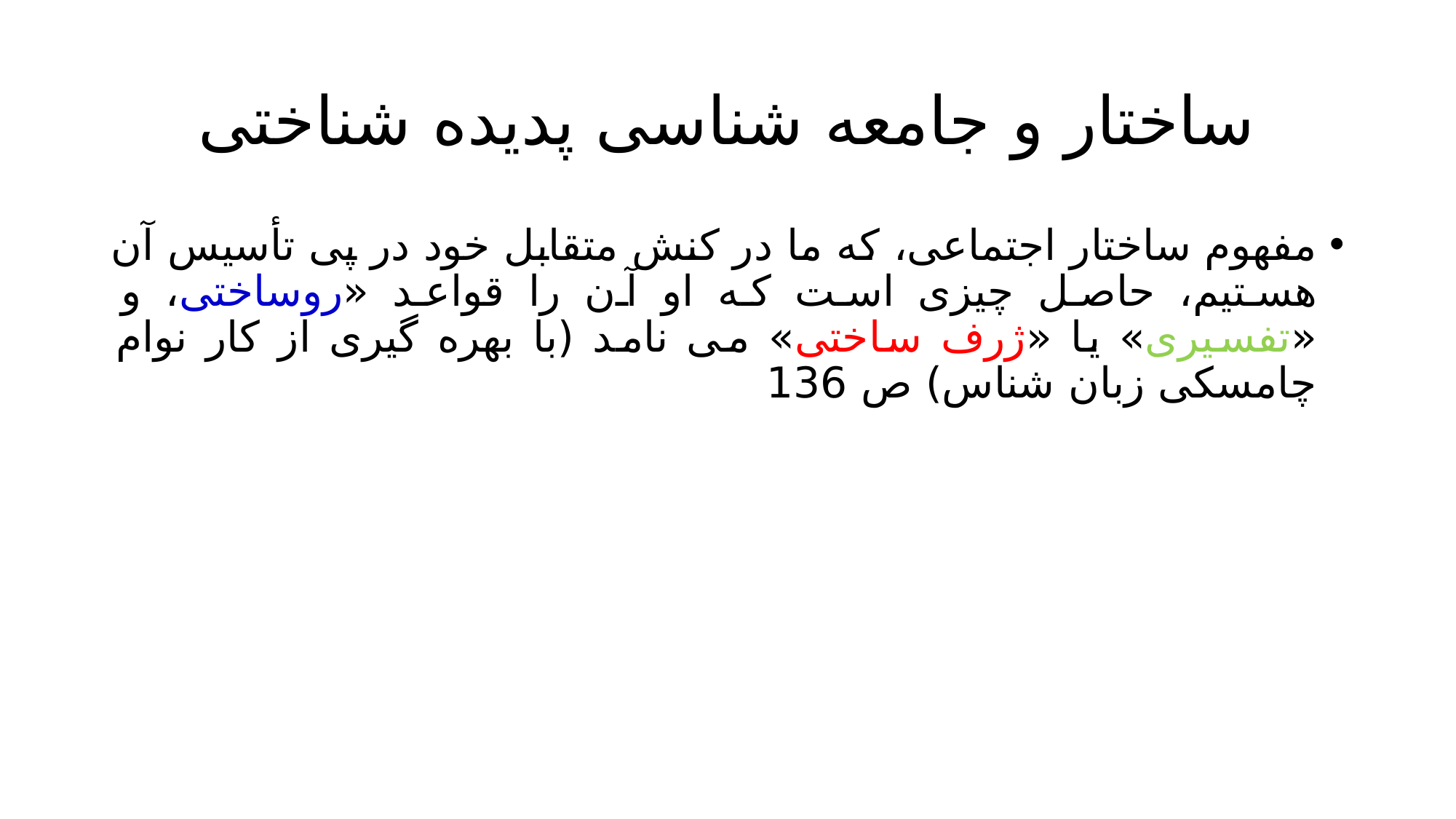

# ساختار و جامعه شناسی پدیده شناختی
مفهوم ساختار اجتماعی، که ما در کنش متقابل خود در پی تأسیس آن هستیم، حاصل چیزی است که او آن را قواعد «روساختی، و «تفسیری» یا «ژرف ساختی» می نامد (با بهره گیری از کار نوام چامسکی زبان شناس) ص 136